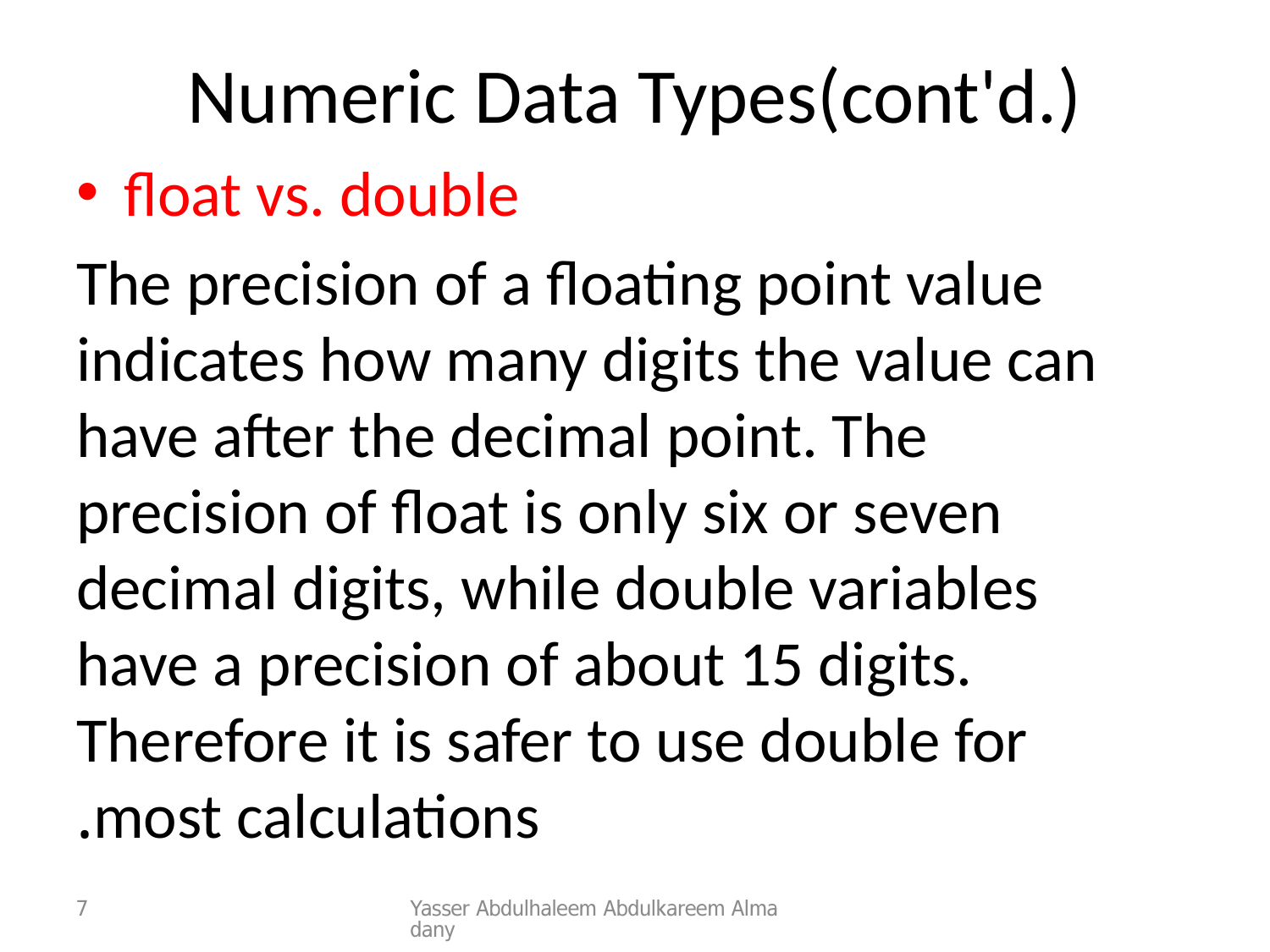

# Numeric Data Types(cont'd.)
float vs. double
The precision of a floating point value indicates how many digits the value can have after the decimal point. The precision of float is only six or seven decimal digits, while double variables have a precision of about 15 digits. Therefore it is safer to use double for most calculations.
7
Yasser Abdulhaleem Abdulkareem Almadany